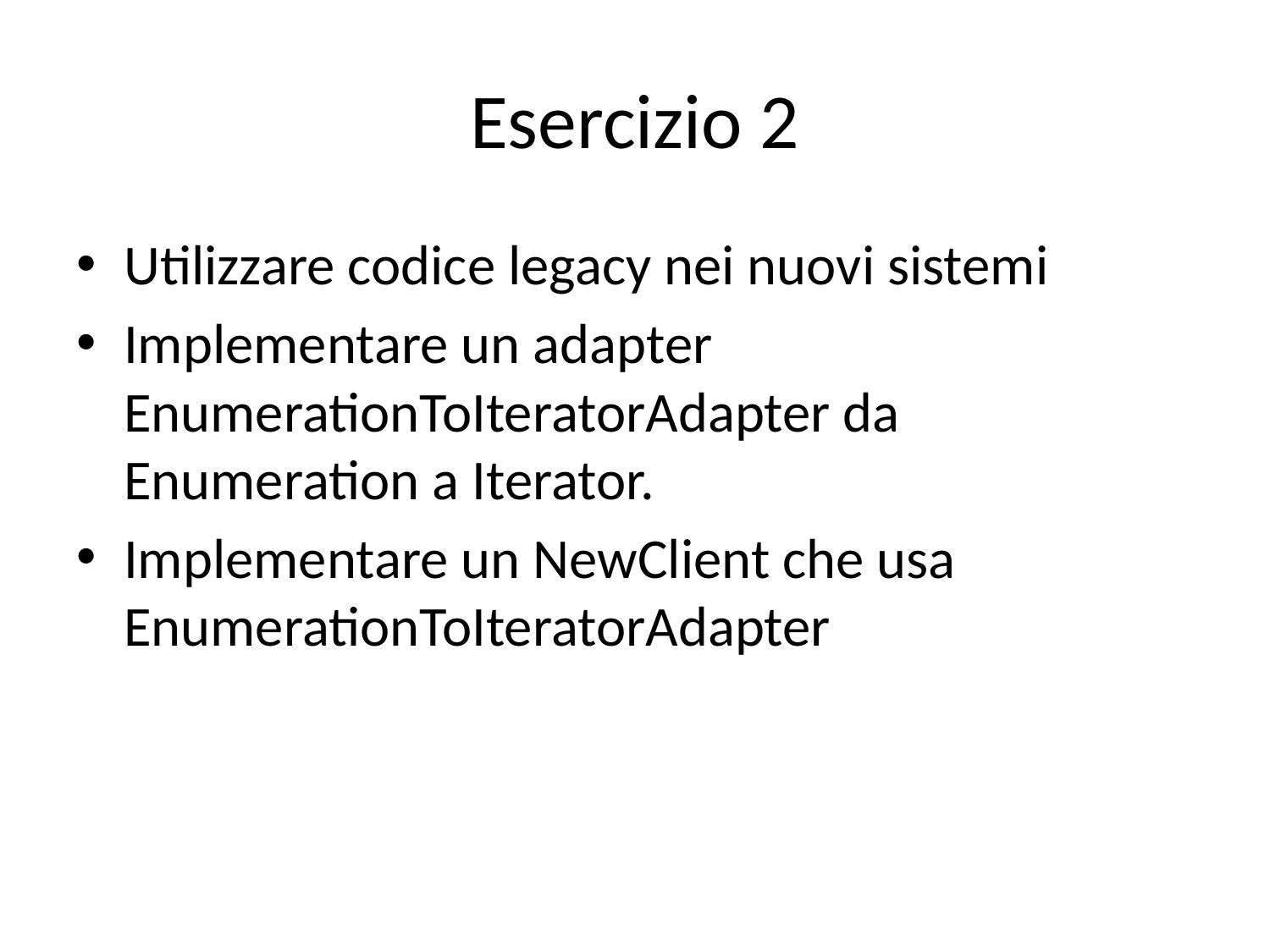

# Esercizio 2
Utilizzare codice legacy nei nuovi sistemi
Implementare un adapter EnumerationToIteratorAdapter da Enumeration a Iterator.
Implementare un NewClient che usa EnumerationToIteratorAdapter